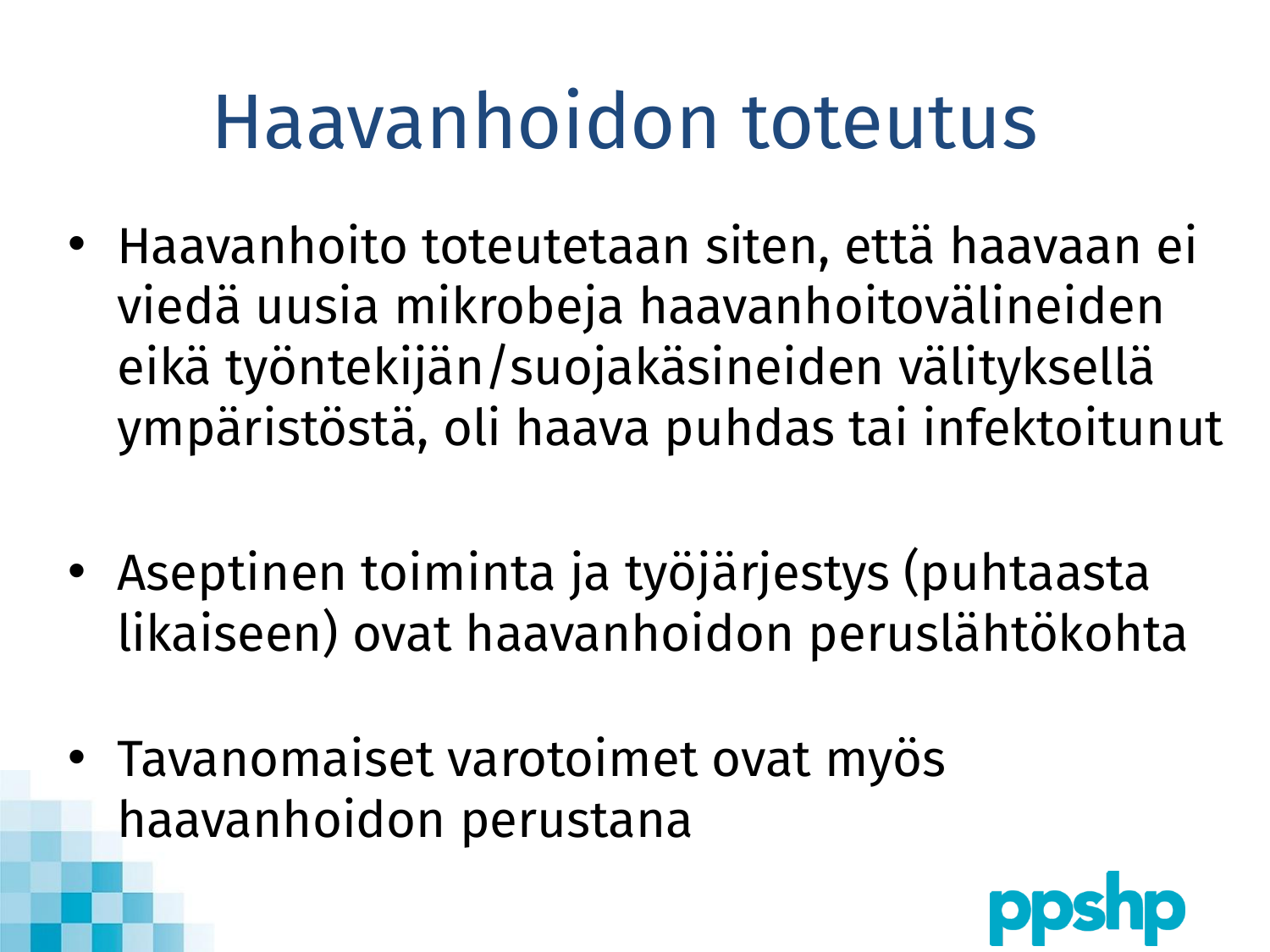

# Haavanhoidon toteutus
Haavanhoito toteutetaan siten, että haavaan ei viedä uusia mikrobeja haavanhoitovälineiden eikä työntekijän/suojakäsineiden välityksellä ympäristöstä, oli haava puhdas tai infektoitunut

Aseptinen toiminta ja työjärjestys (puhtaasta likaiseen) ovat haavanhoidon peruslähtökohta

Tavanomaiset varotoimet ovat myös haavanhoidon perustana